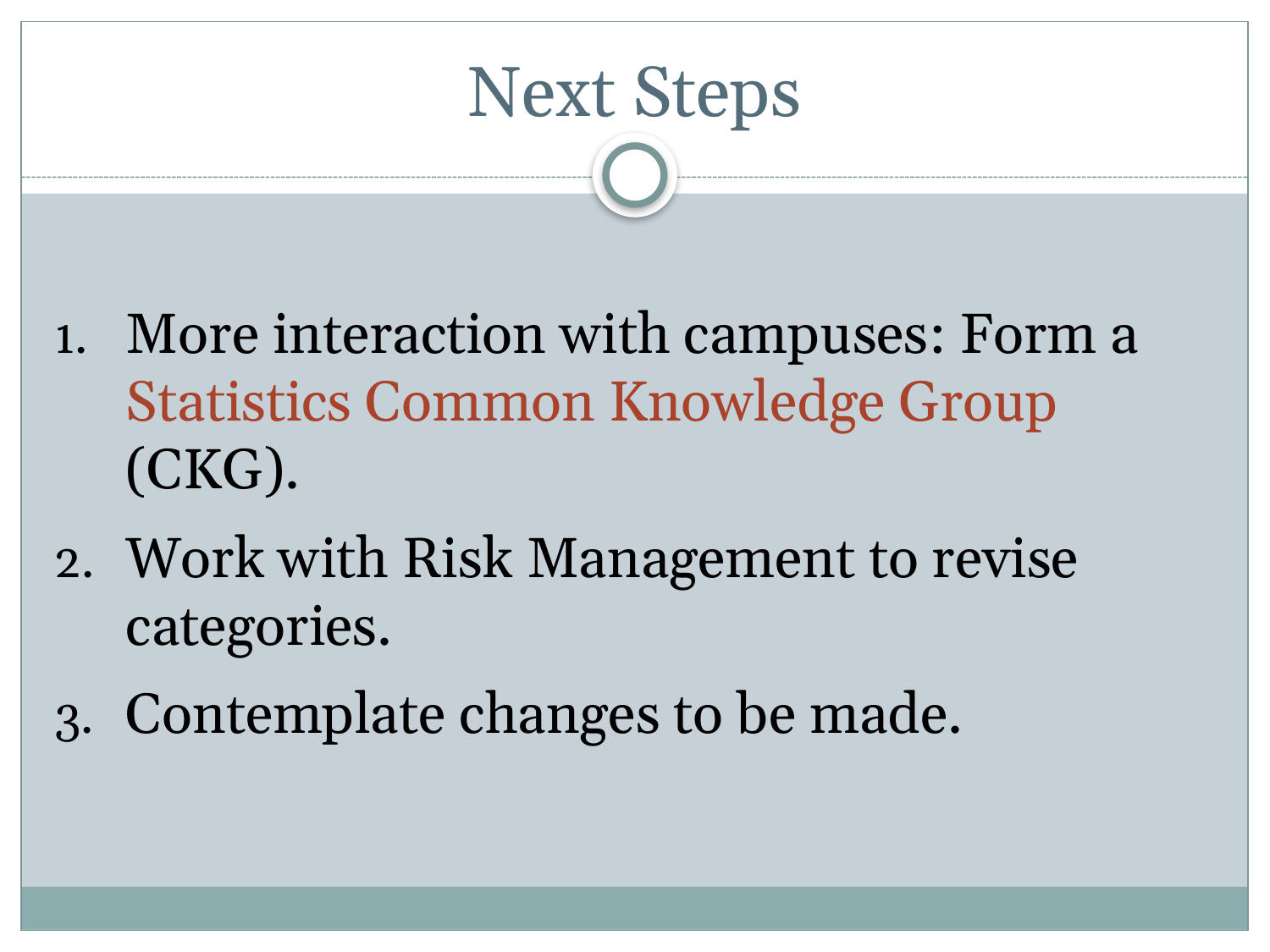

# Next Steps

More interaction with campuses: Form a Statistics Common Knowledge Group (CKG).
Work with Risk Management to revise categories.
Contemplate changes to be made.